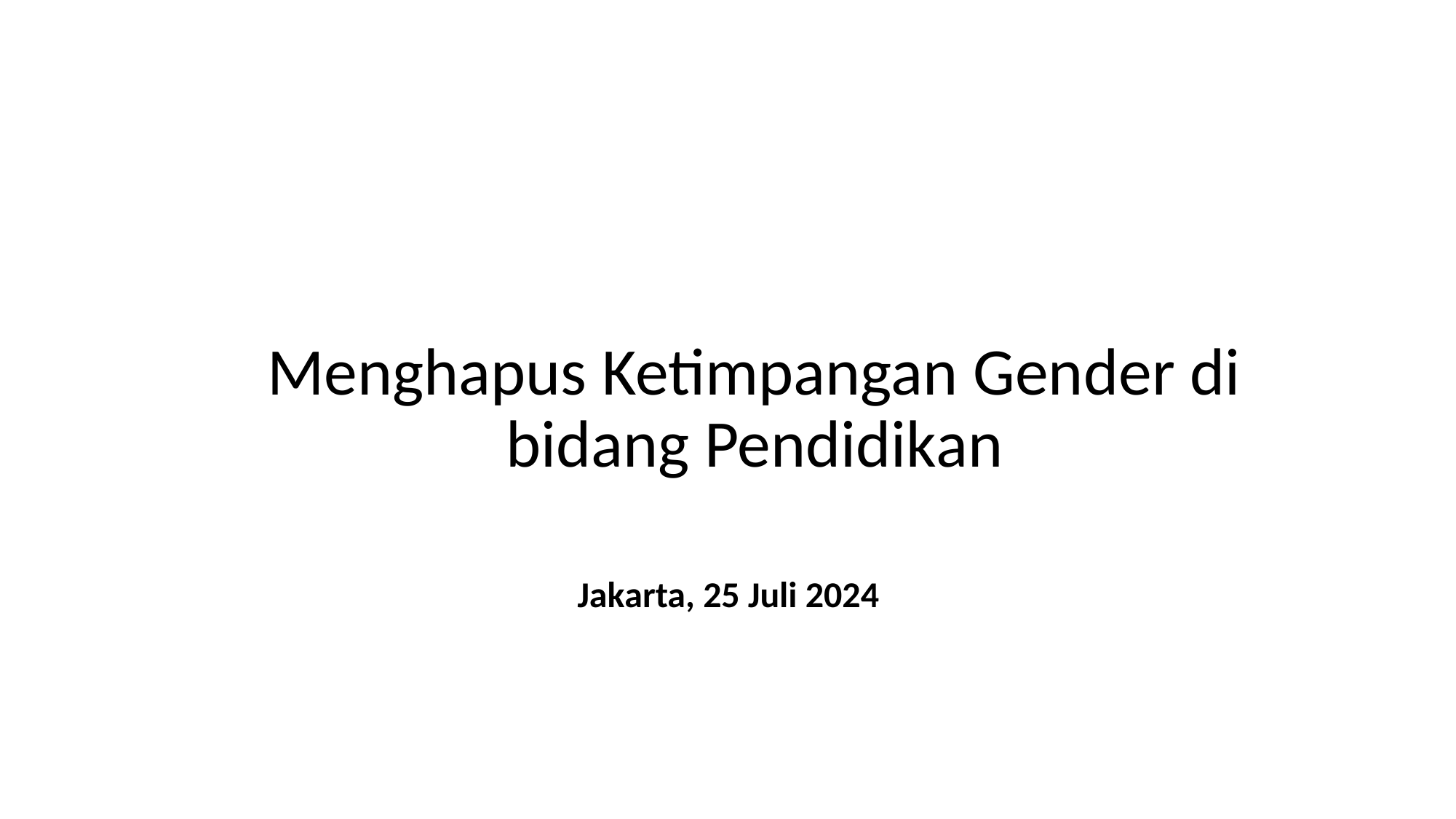

# Menghapus Ketimpangan Gender di bidang Pendidikan
Jakarta, 25 Juli 2024